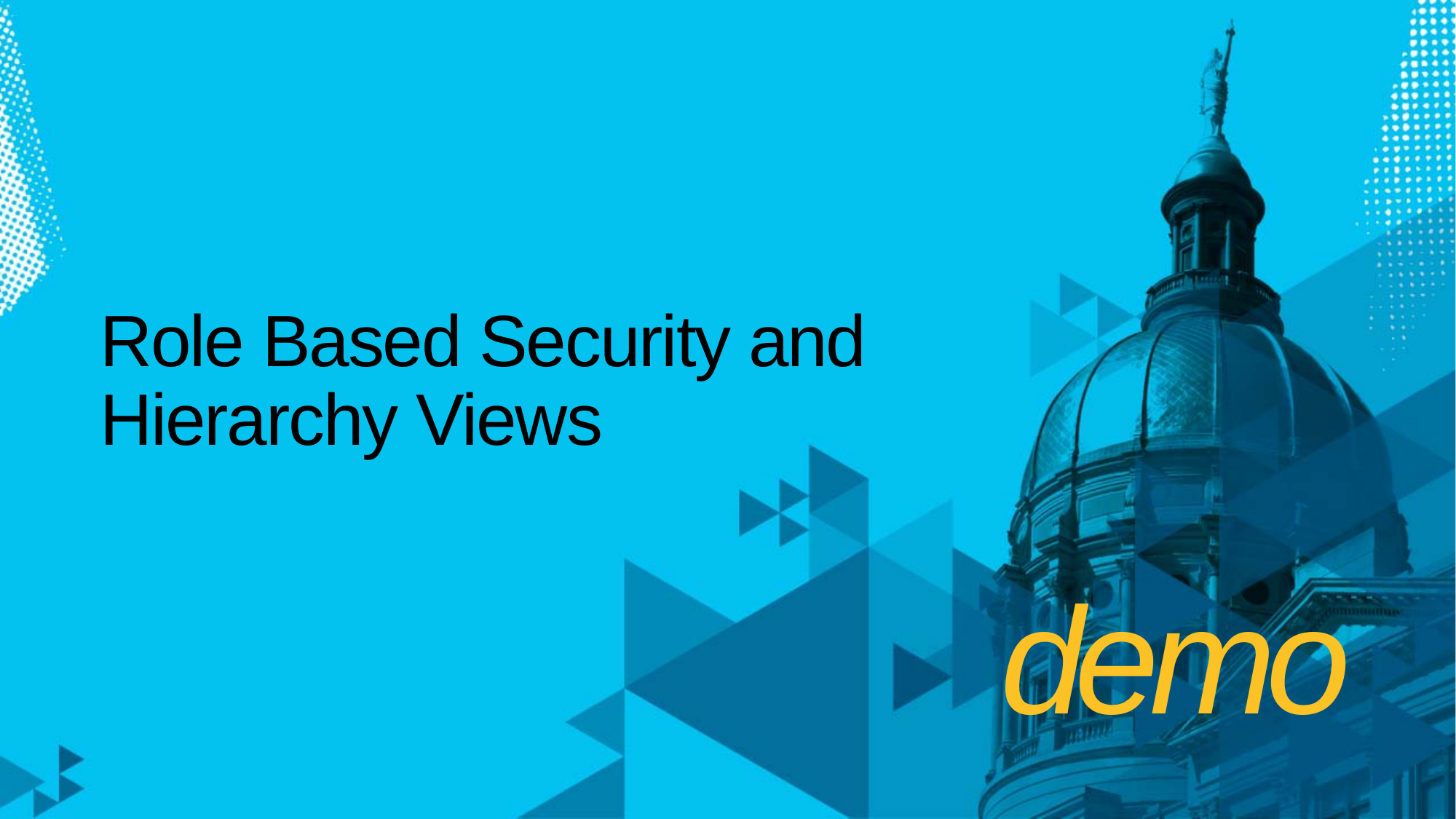

# Role Based Security and Hierarchy Views
demo